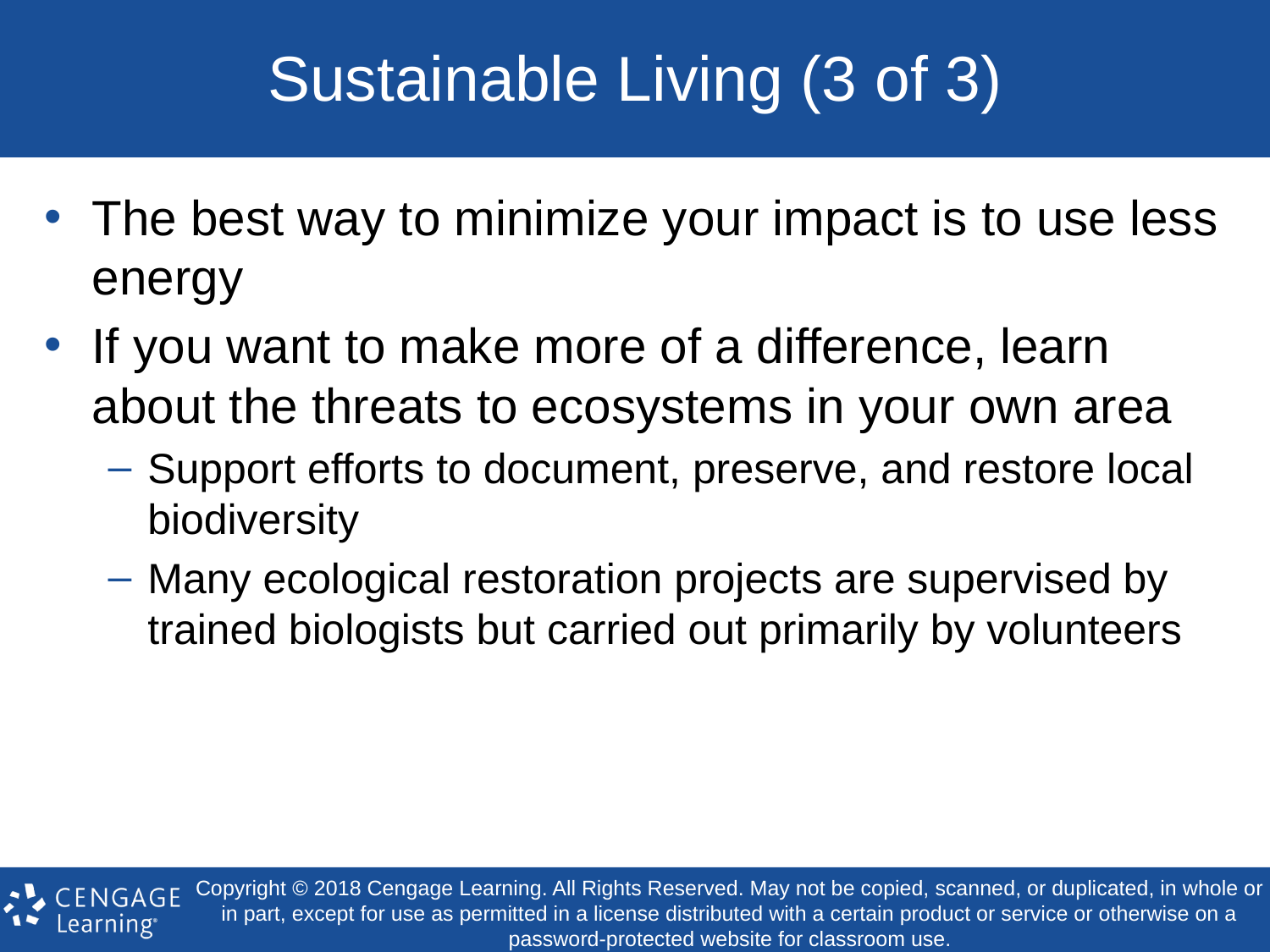

# Sustainable Living (3 of 3)
The best way to minimize your impact is to use less energy
If you want to make more of a difference, learn about the threats to ecosystems in your own area
Support efforts to document, preserve, and restore local biodiversity
Many ecological restoration projects are supervised by trained biologists but carried out primarily by volunteers